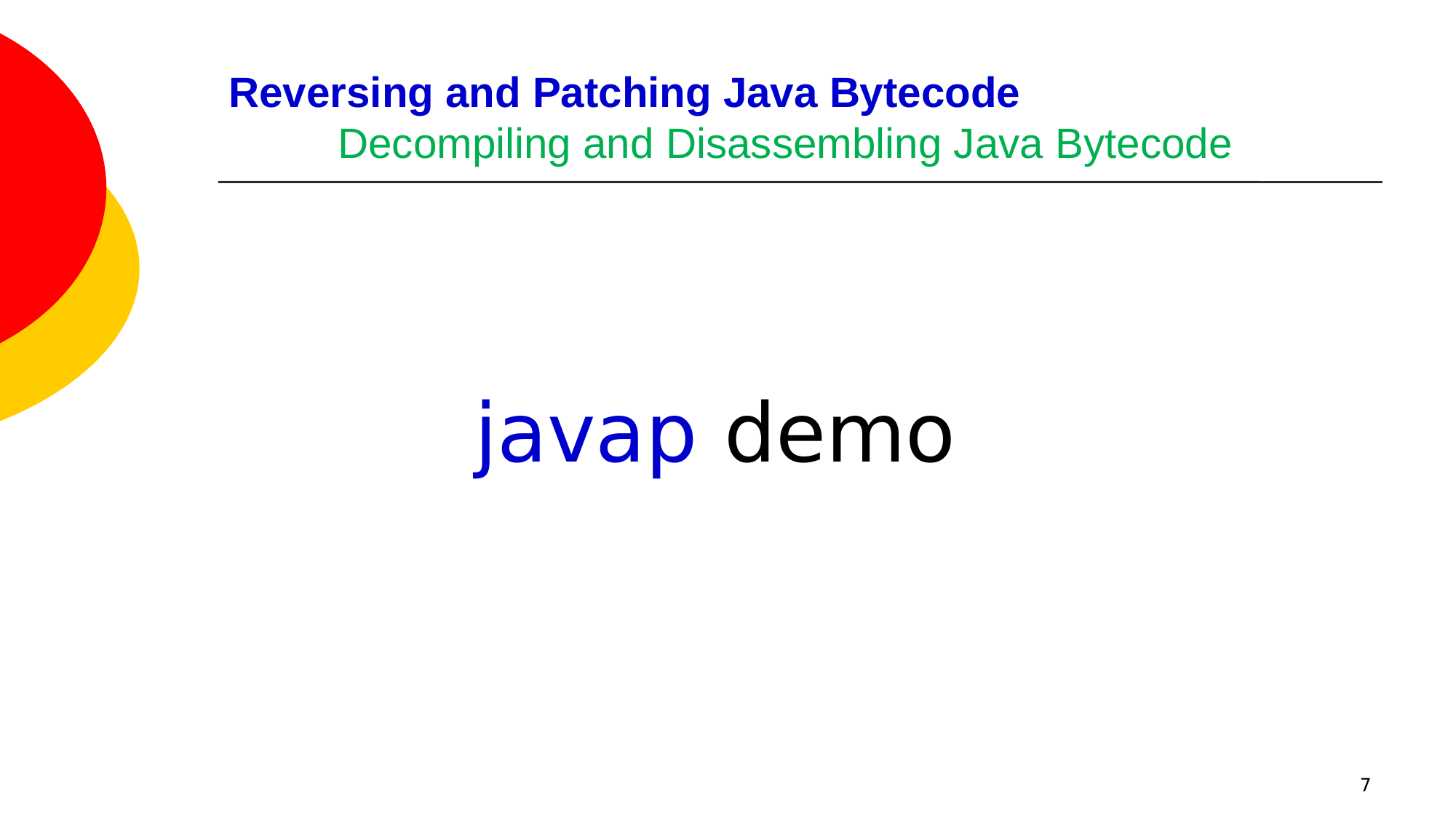

# Reversing and Patching Java Bytecode Decompiling and Disassembling Java Bytecode
javap demo
7